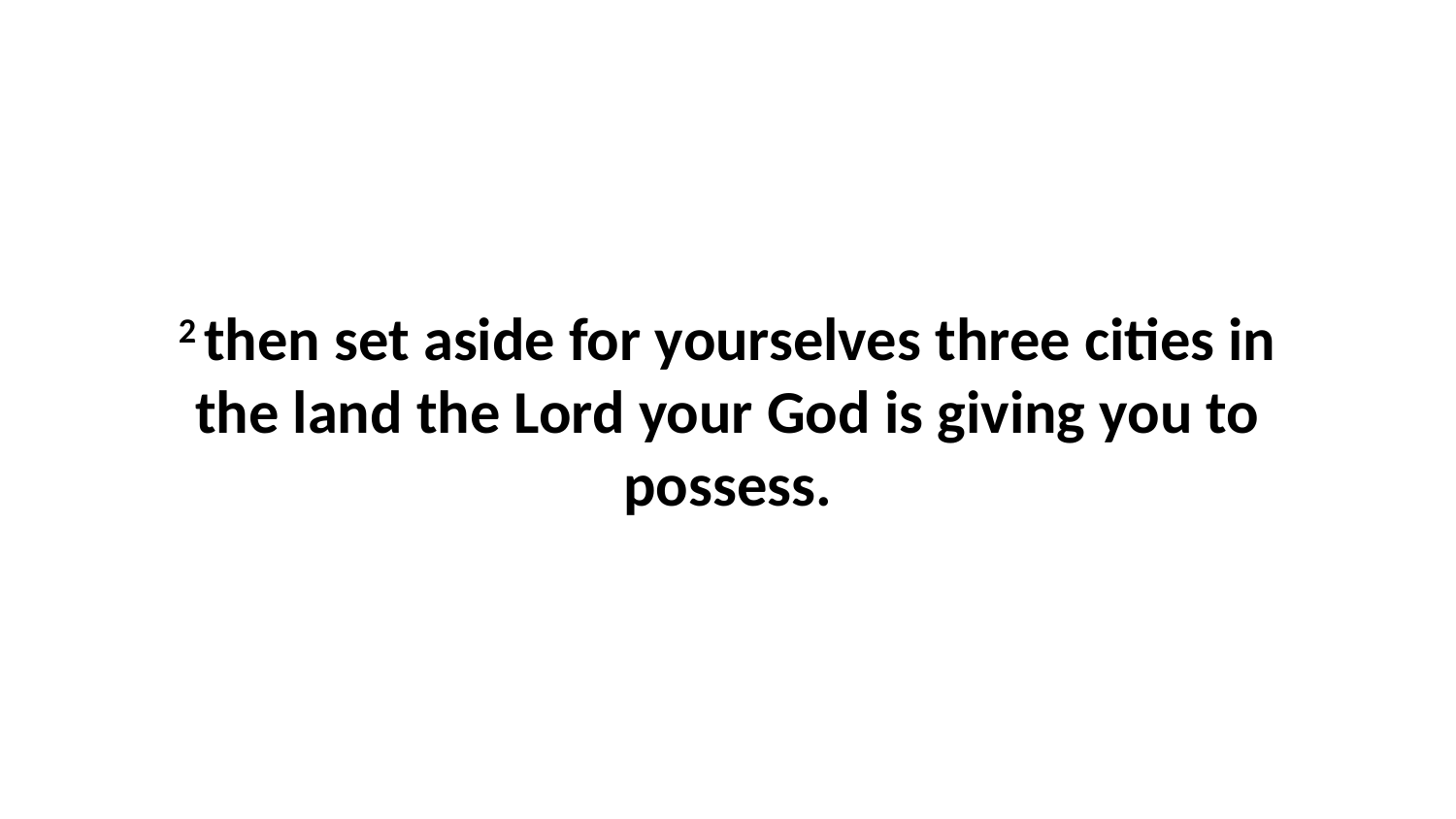

2 then set aside for yourselves three cities in the land the Lord your God is giving you to possess.